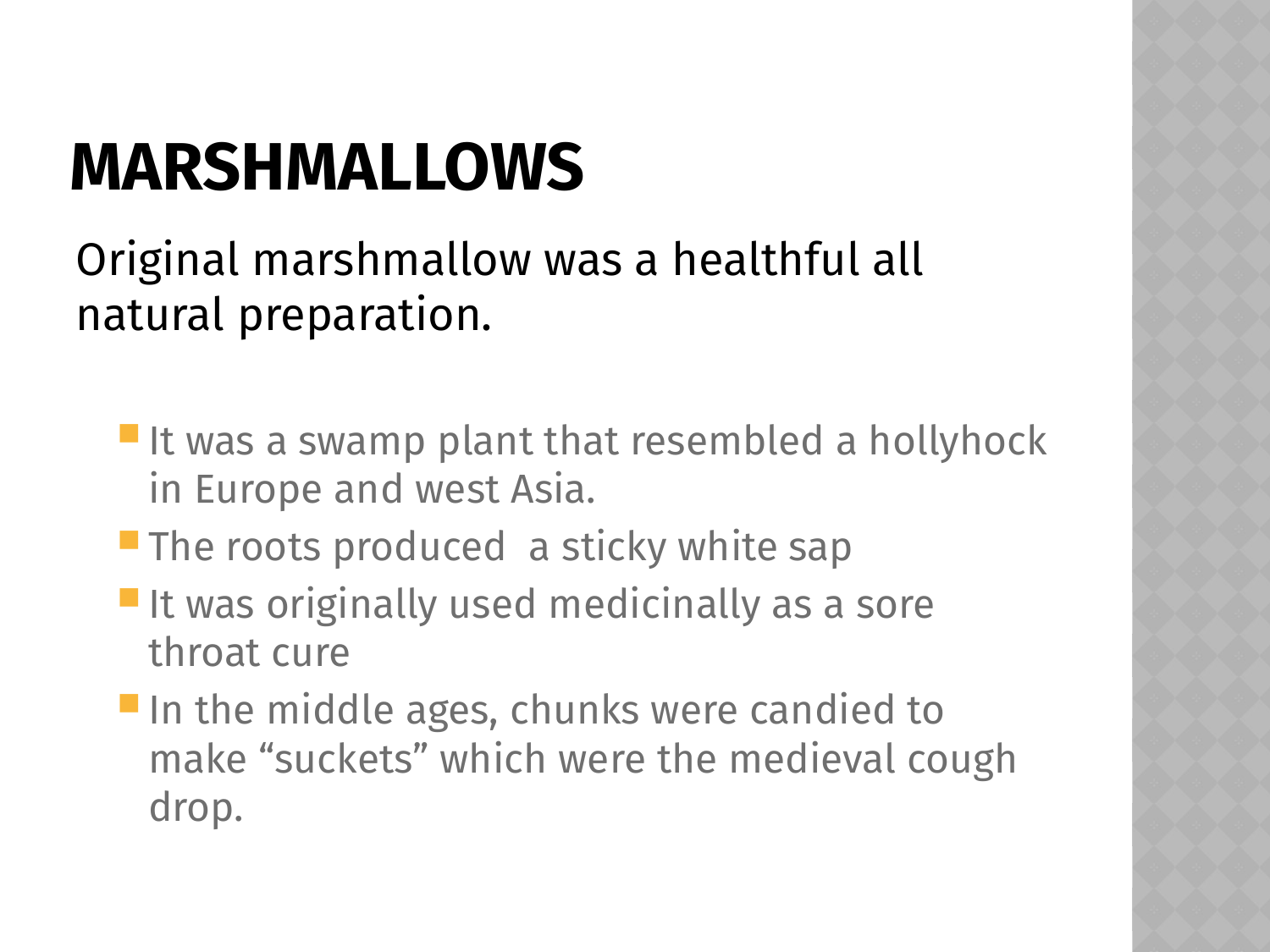

# Marshmallows
Original marshmallow was a healthful all natural preparation.

It was a swamp plant that resembled a hollyhock in Europe and west Asia.
The roots produced  a sticky white sap
It was originally used medicinally as a sore throat cure
In the middle ages, chunks were candied to make “suckets” which were the medieval cough drop.